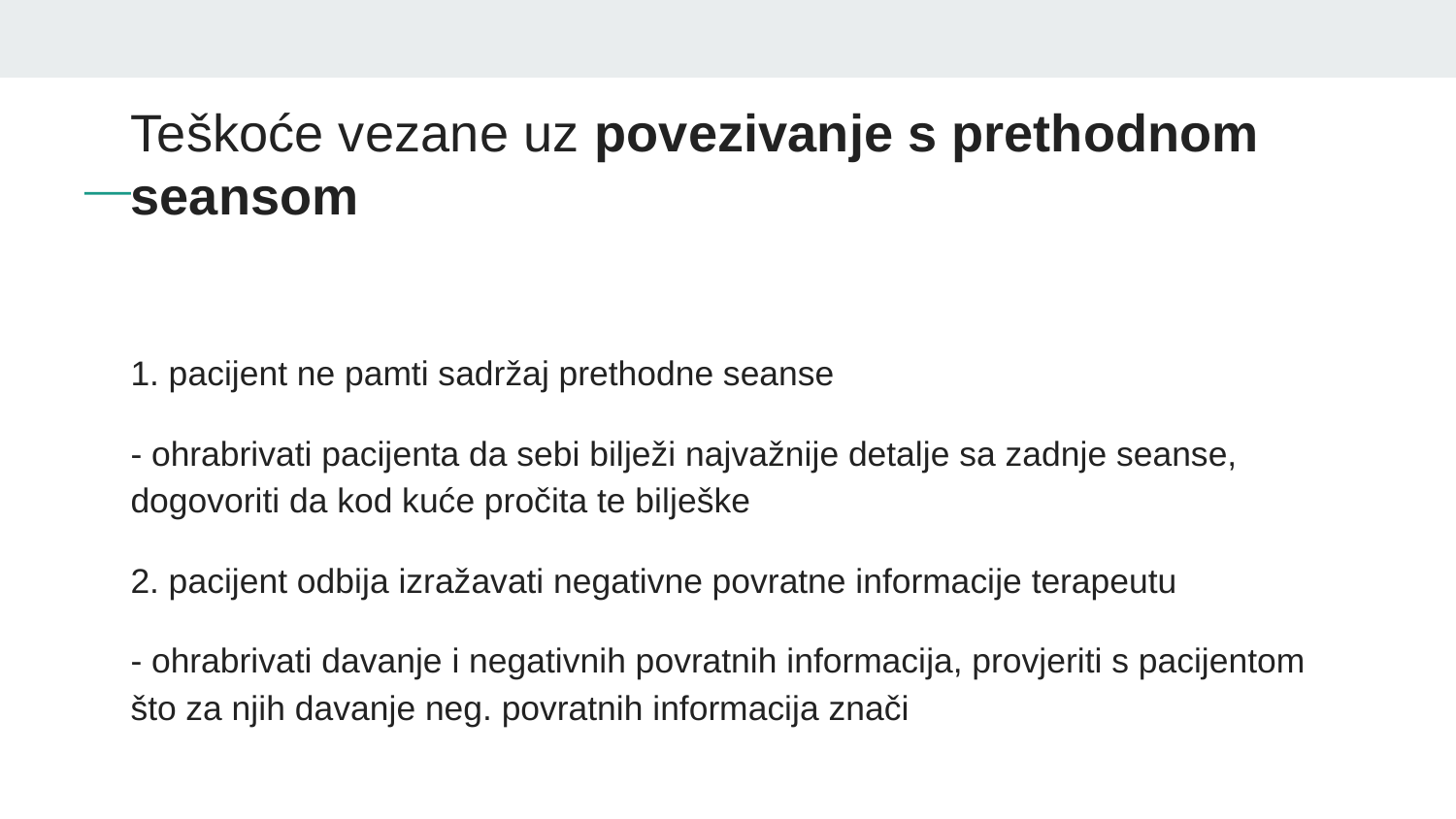

# Teškoće vezane uz povezivanje s prethodnom seansom
1. pacijent ne pamti sadržaj prethodne seanse
- ohrabrivati pacijenta da sebi bilježi najvažnije detalje sa zadnje seanse, dogovoriti da kod kuće pročita te bilješke
2. pacijent odbija izražavati negativne povratne informacije terapeutu
- ohrabrivati davanje i negativnih povratnih informacija, provjeriti s pacijentom što za njih davanje neg. povratnih informacija znači